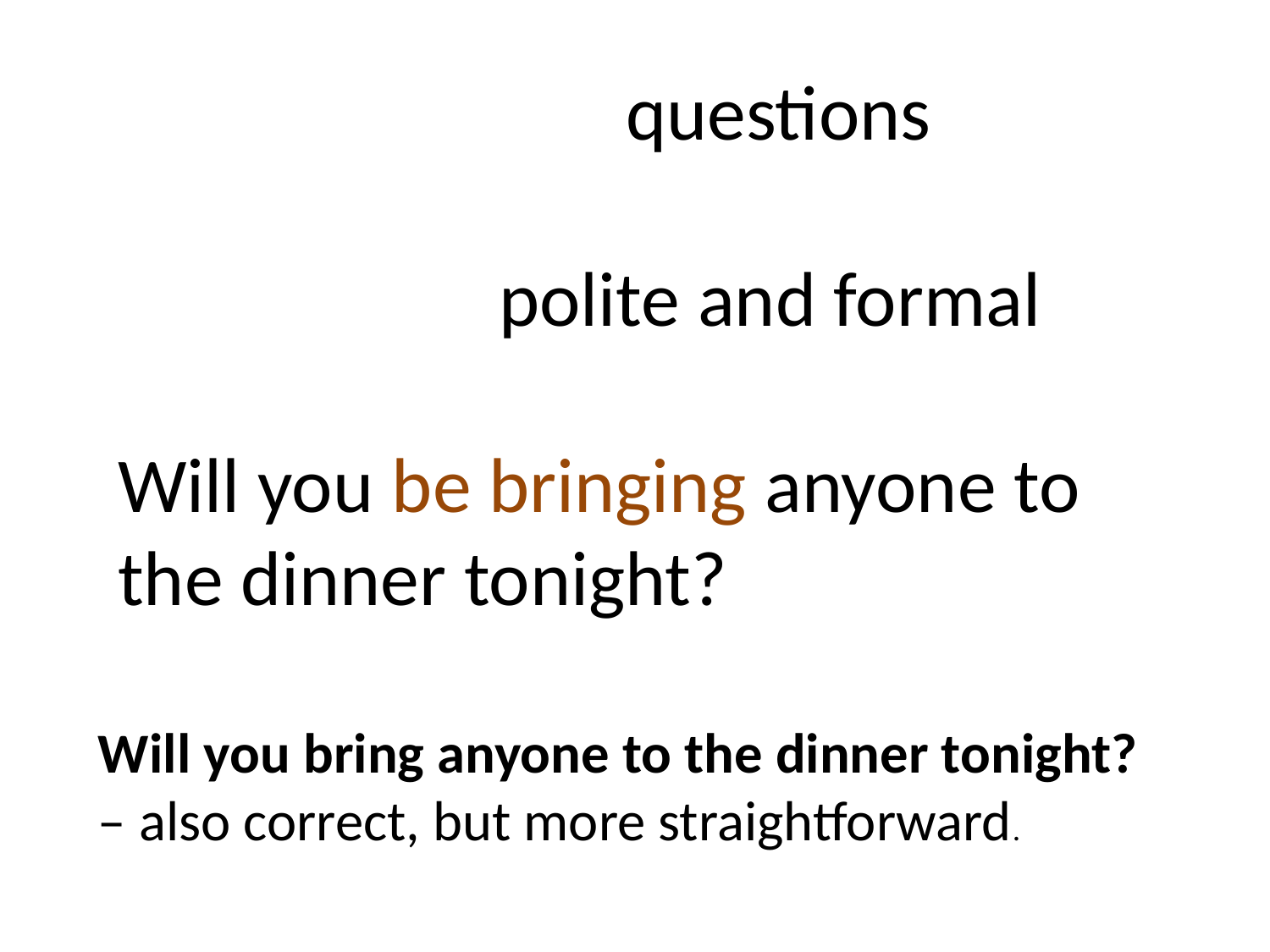

questions

			polite and formal

Will you be bringing anyone to the dinner tonight?

Will you bring anyone to the dinner tonight?
– also correct, but more straightforward.